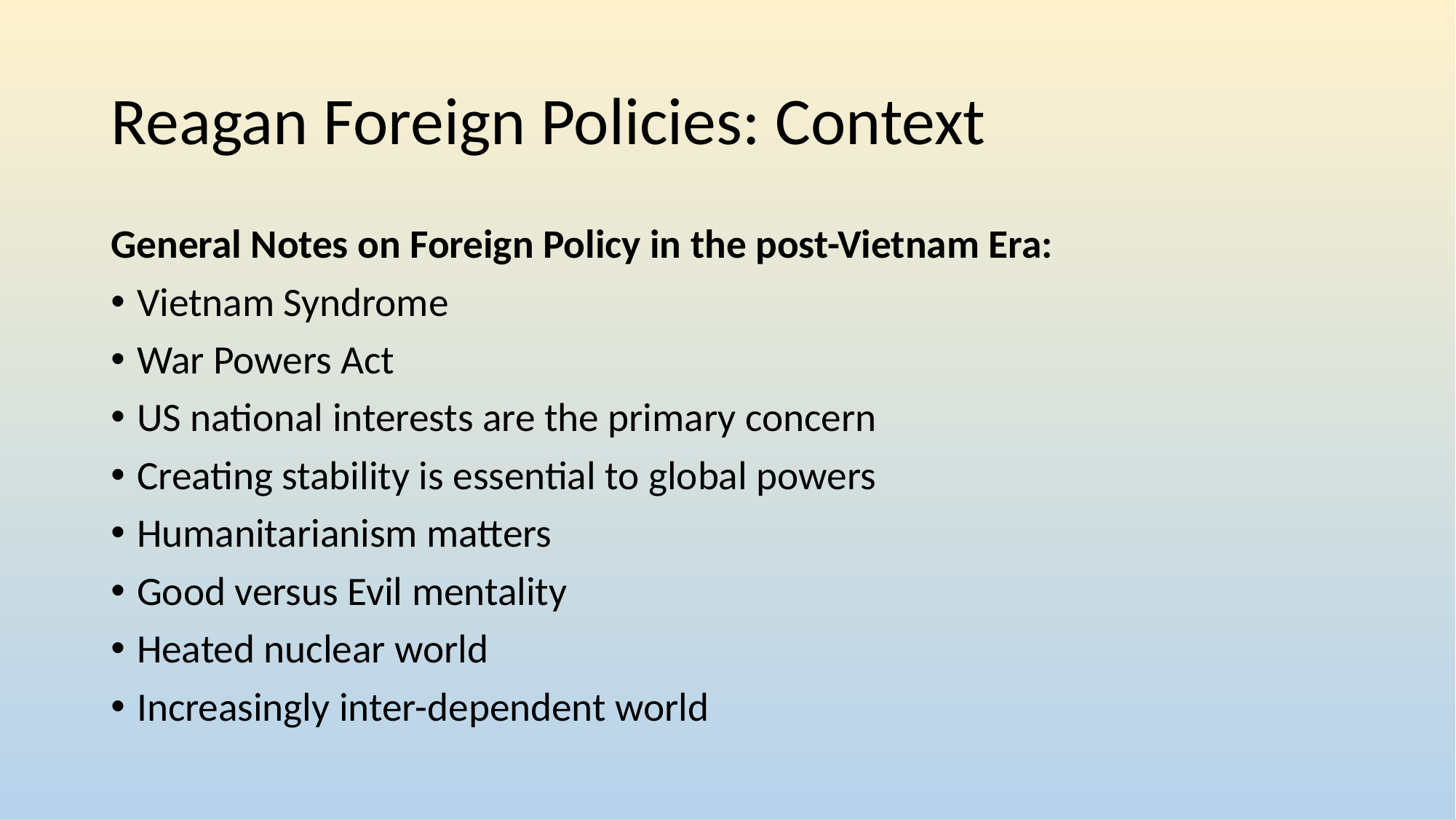

# Reagan Foreign Policies: Context
General Notes on Foreign Policy in the post-Vietnam Era:
Vietnam Syndrome
War Powers Act
US national interests are the primary concern
Creating stability is essential to global powers
Humanitarianism matters
Good versus Evil mentality
Heated nuclear world
Increasingly inter-dependent world